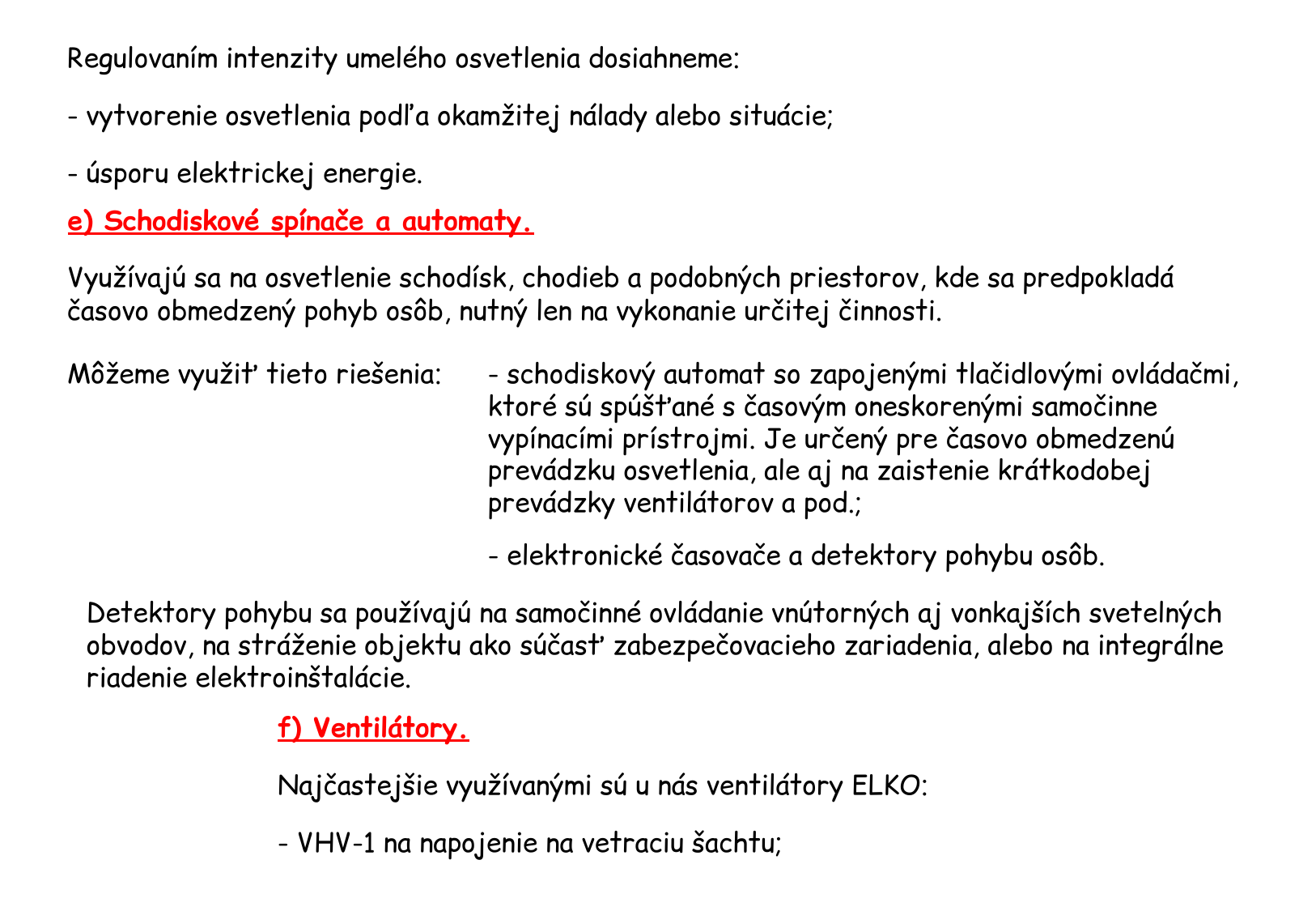

Regulovaním intenzity umelého osvetlenia dosiahneme:
- vytvorenie osvetlenia podľa okamžitej nálady alebo situácie;
- úsporu elektrickej energie.
e) Schodiskové spínače a automaty.
Využívajú sa na osvetlenie schodísk, chodieb a podobných priestorov, kde sa predpokladá časovo obmedzený pohyb osôb, nutný len na vykonanie určitej činnosti.
Môžeme využiť tieto riešenia:
- schodiskový automat so zapojenými tlačidlovými ovládačmi, ktoré sú spúšťané s časovým oneskorenými samočinne vypínacími prístrojmi. Je určený pre časovo obmedzenú prevádzku osvetlenia, ale aj na zaistenie krátkodobej prevádzky ventilátorov a pod.;
- elektronické časovače a detektory pohybu osôb.
Detektory pohybu sa používajú na samočinné ovládanie vnútorných aj vonkajších svetelných obvodov, na stráženie objektu ako súčasť zabezpečovacieho zariadenia, alebo na integrálne riadenie elektroinštalácie.
f) Ventilátory.
Najčastejšie využívanými sú u nás ventilátory ELKO:
- VHV-1 na napojenie na vetraciu šachtu;